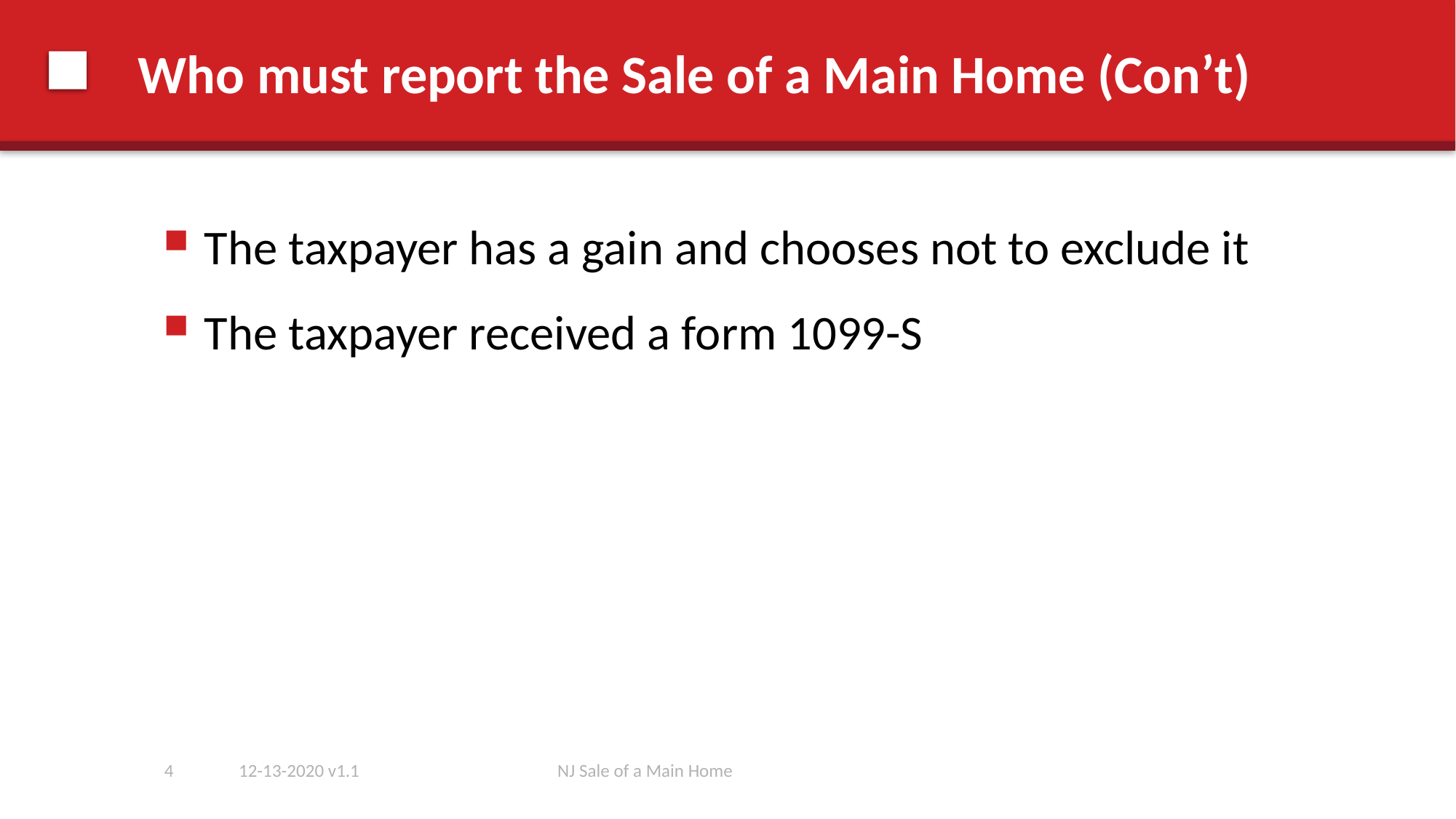

# Who must report the Sale of a Main Home (Con’t)
The taxpayer has a gain and chooses not to exclude it
The taxpayer received a form 1099-S
4
12-13-2020 v1.1
NJ Sale of a Main Home